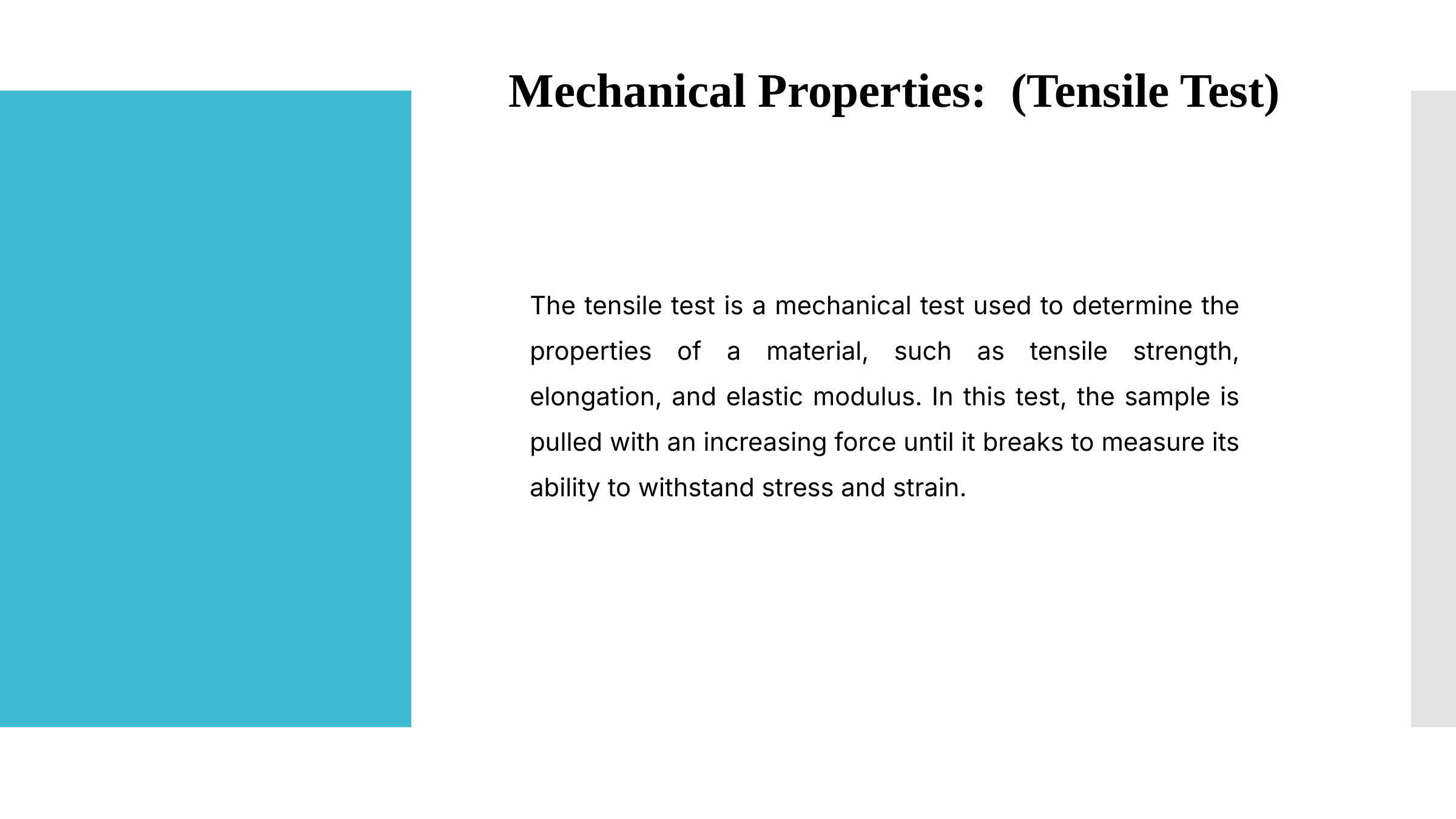

Mechanical Properties:  (Tensile Test)
The tensile test is a mechanical test used to determine the properties of a material, such as tensile strength, elongation, and elastic modulus. In this test, the sample is pulled with an increasing force until it breaks to measure its ability to withstand stress and strain.